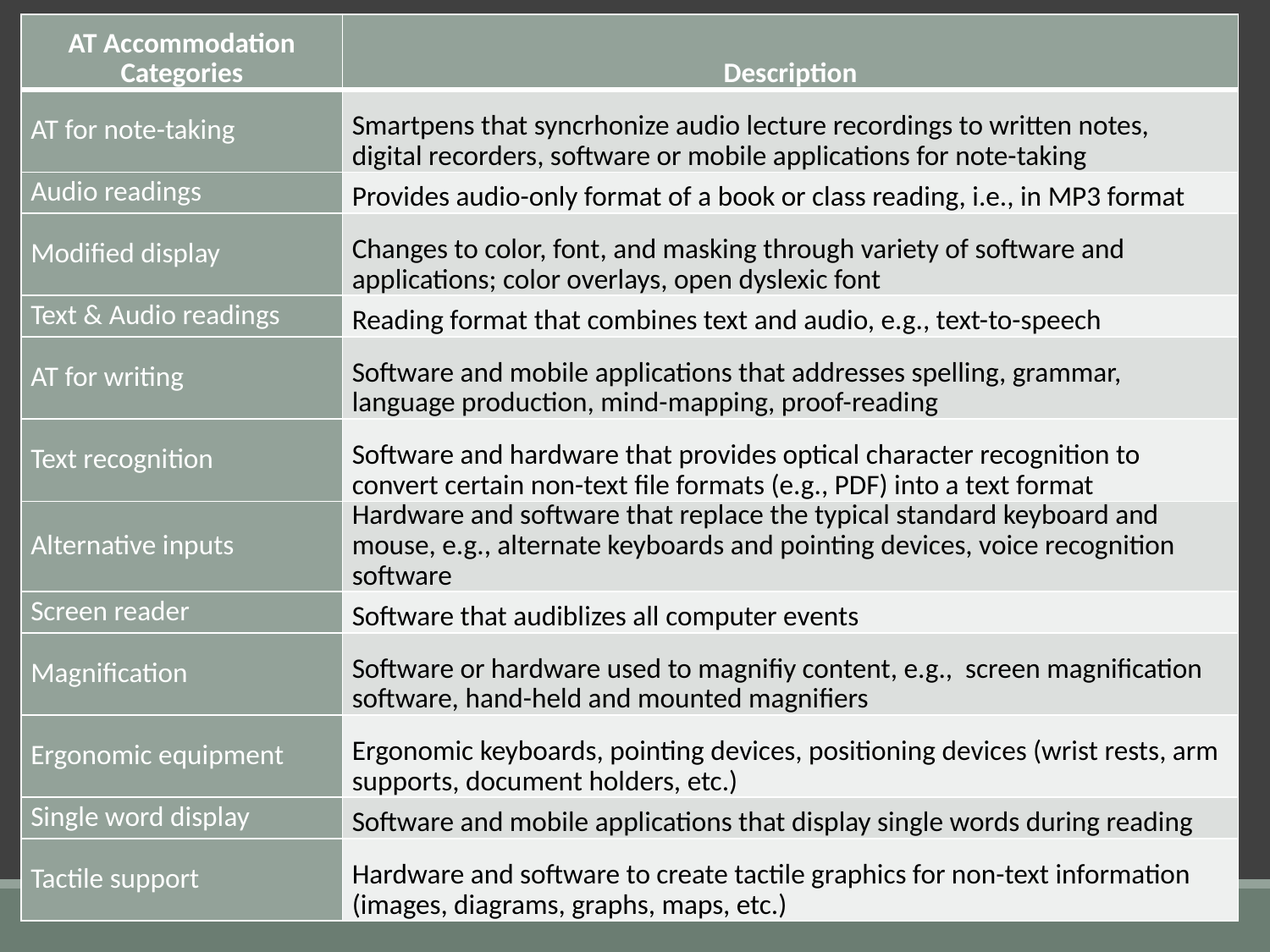

| AT Accommodation Categories | Description |
| --- | --- |
| AT for note-taking | Smartpens that syncrhonize audio lecture recordings to written notes, digital recorders, software or mobile applications for note-taking |
| Audio readings | Provides audio-only format of a book or class reading, i.e., in MP3 format |
| Modified display | Changes to color, font, and masking through variety of software and applications; color overlays, open dyslexic font |
| Text & Audio readings | Reading format that combines text and audio, e.g., text-to-speech |
| AT for writing | Software and mobile applications that addresses spelling, grammar, language production, mind-mapping, proof-reading |
| Text recognition | Software and hardware that provides optical character recognition to convert certain non-text file formats (e.g., PDF) into a text format |
| Alternative inputs | Hardware and software that replace the typical standard keyboard and mouse, e.g., alternate keyboards and pointing devices, voice recognition software |
| Screen reader | Software that audiblizes all computer events |
| Magnification | Software or hardware used to magnifiy content, e.g., screen magnification software, hand-held and mounted magnifiers |
| Ergonomic equipment | Ergonomic keyboards, pointing devices, positioning devices (wrist rests, arm supports, document holders, etc.) |
| Single word display | Software and mobile applications that display single words during reading |
| Tactile support | Hardware and software to create tactile graphics for non-text information (images, diagrams, graphs, maps, etc.) |